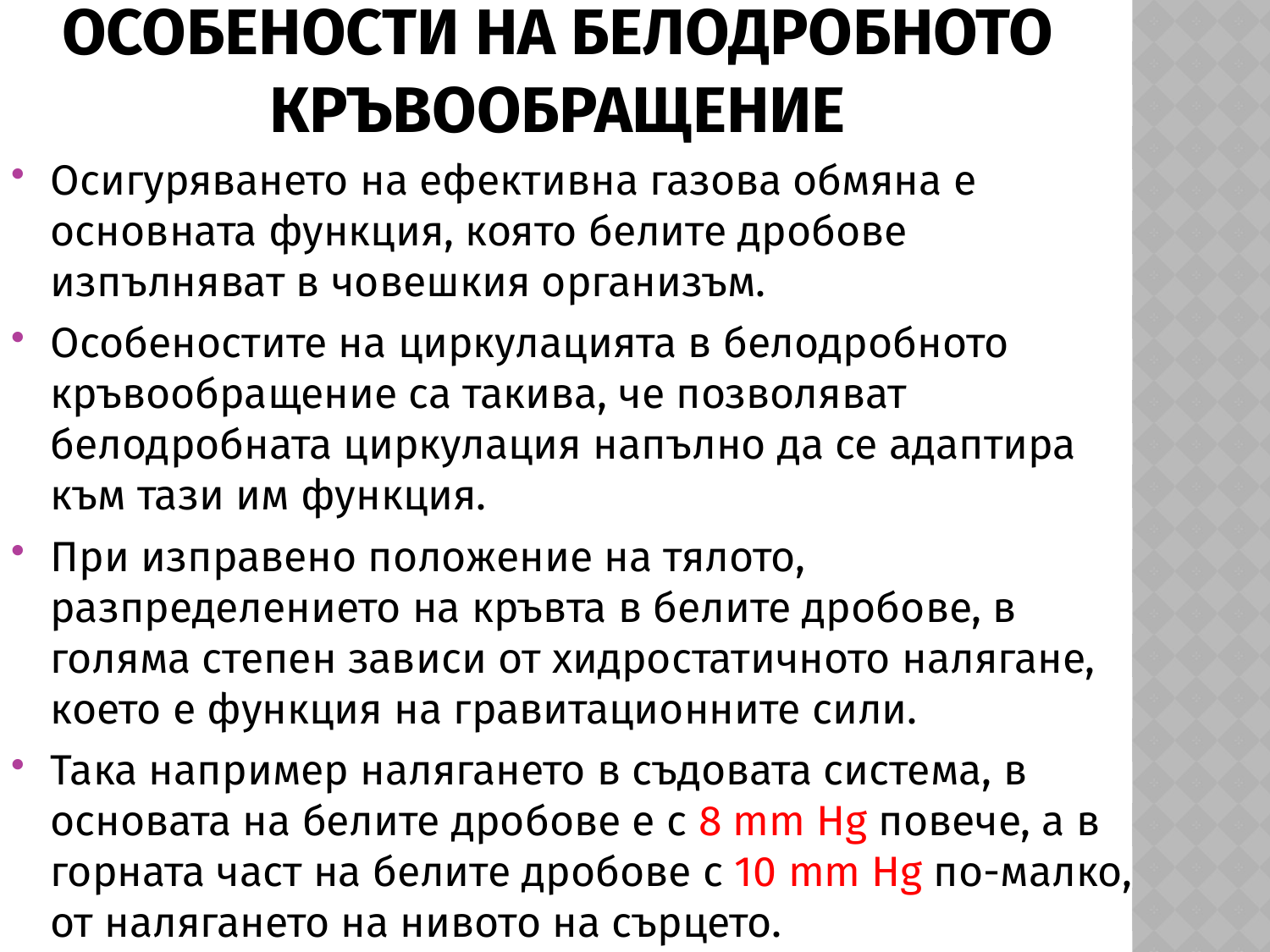

# Особености на белодробното кръвообращение
Осигуряването на ефективна газова обмяна е основната функция, която белите дробове изпълняват в човешкия организъм.
Особеностите на циркулацията в белодробното кръвообращение са такива, че позволяват белодробната циркулация напълно да се адаптира към тази им функция.
При изправено положение на тялото, разпределението на кръвта в белите дробове, в голяма степен зависи от хидростатичното налягане, което е функция на гравитационните сили.
Така например налягането в съдовата система, в основата на белите дробове е с 8 mm Hg повече, а в горната част на белите дробове с 10 mm Hg по-малко, от налягането на нивото на сърцето.